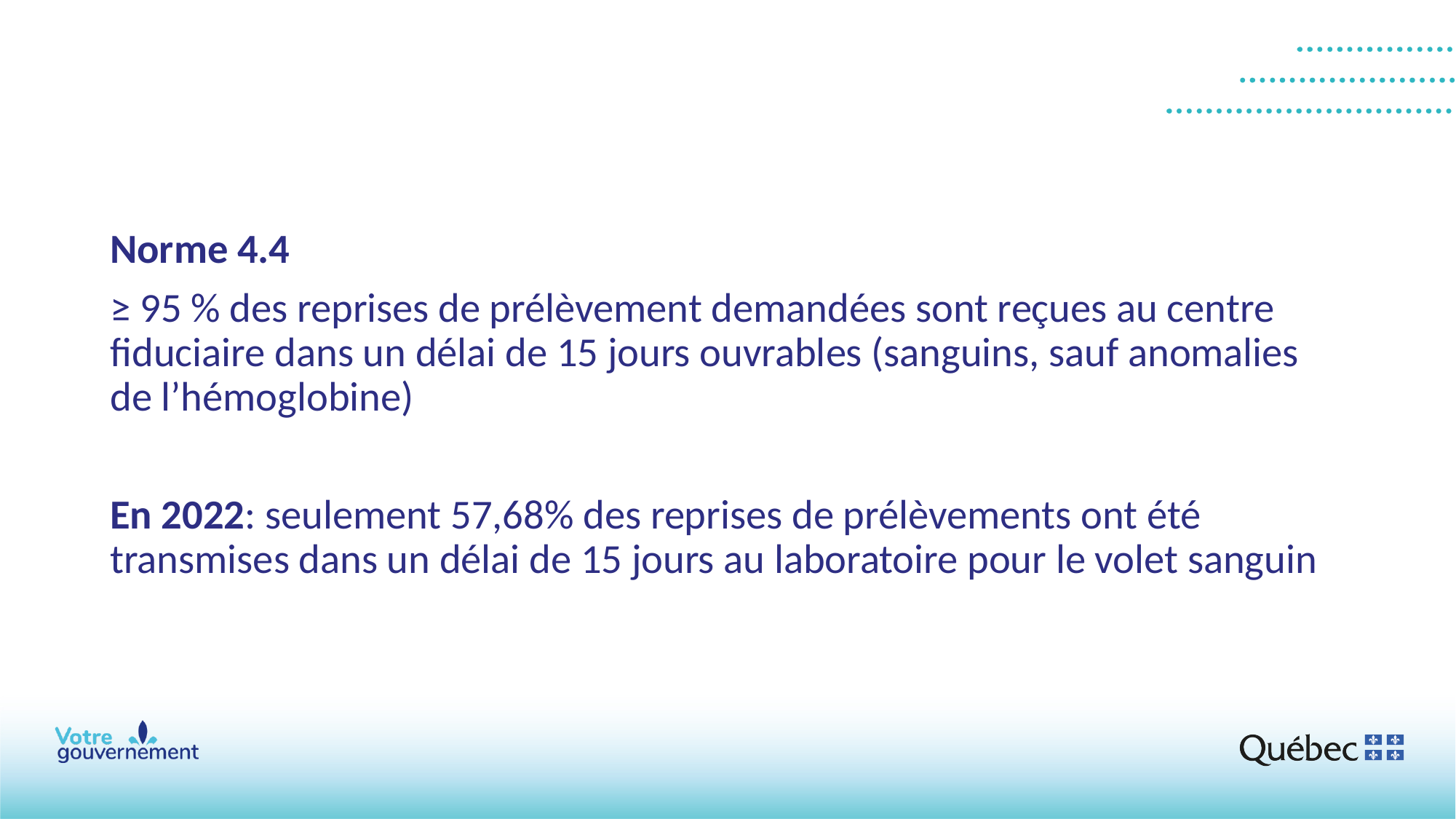

Norme 4.4
≥ 95 % des reprises de prélèvement demandées sont reçues au centre fiduciaire dans un délai de 15 jours ouvrables (sanguins, sauf anomalies de l’hémoglobine)

En 2022: seulement 57,68% des reprises de prélèvements ont été transmises dans un délai de 15 jours au laboratoire pour le volet sanguin